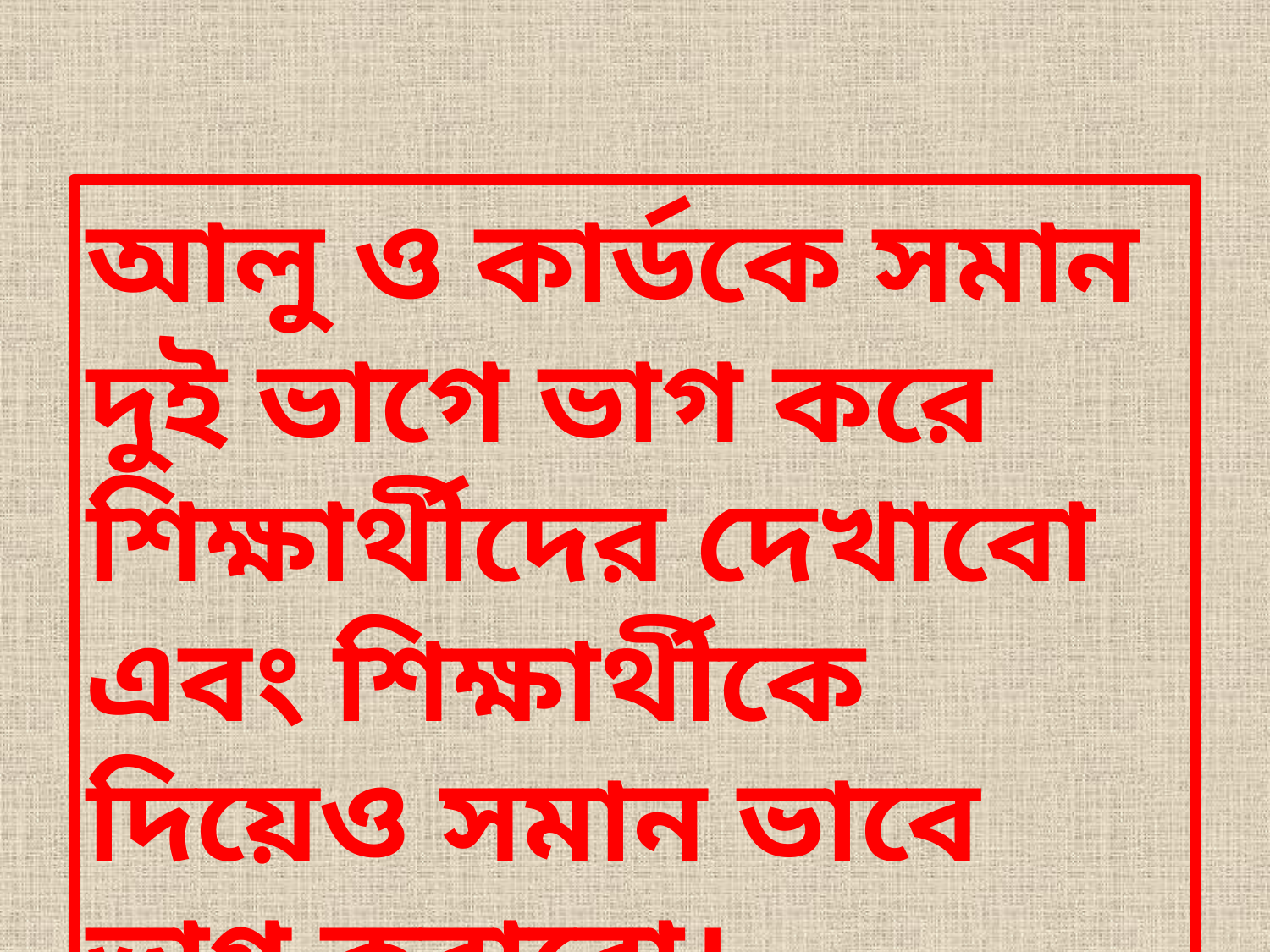

আলু ও কার্ডকে সমান দুই ভাগে ভাগ করে শিক্ষার্থীদের দেখাবো এবং শিক্ষার্থীকে দিয়েও সমান ভাবে ভাগ করাবো।